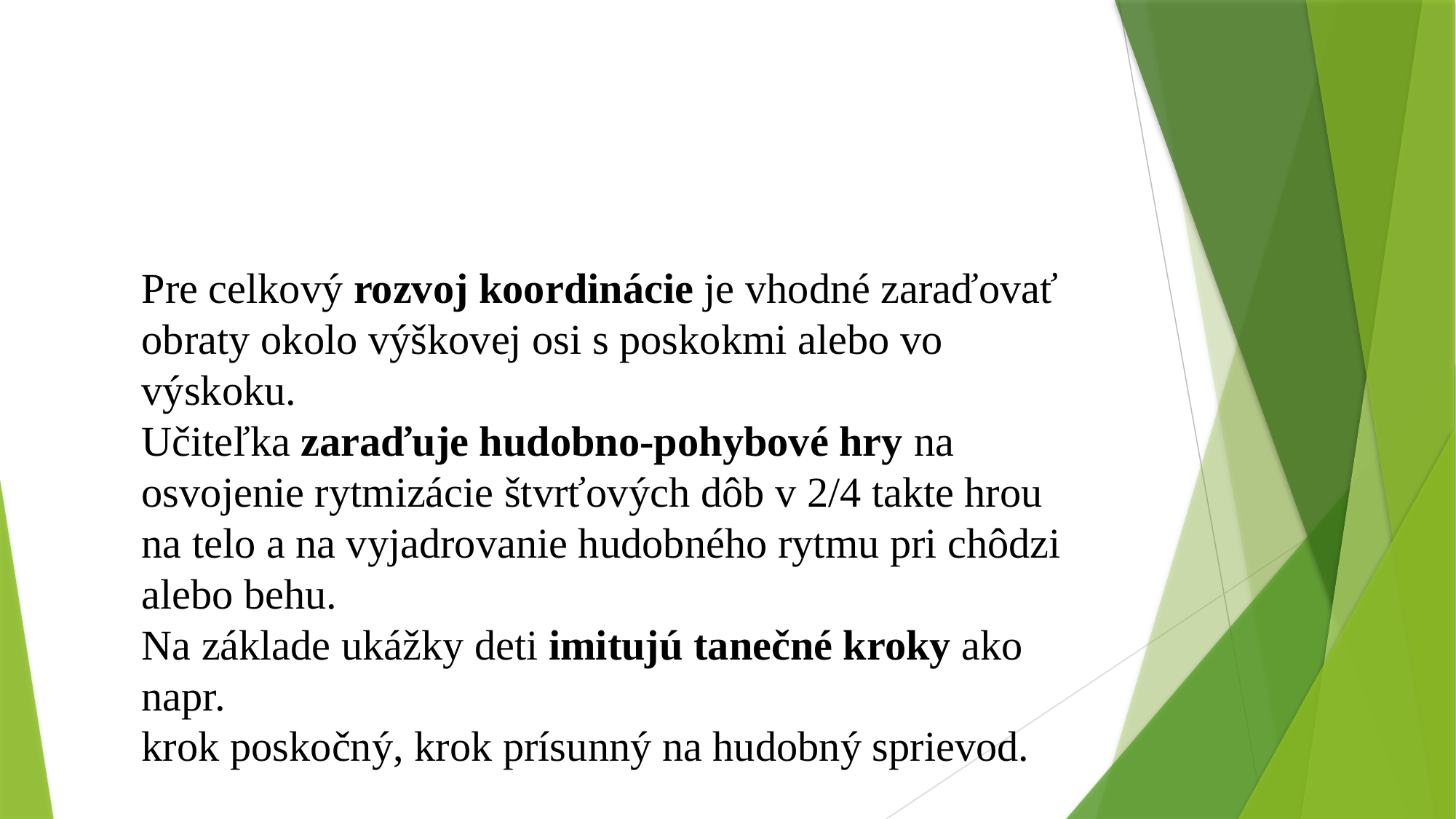

Pre celkový rozvoj koordinácie je vhodné zaraďovať obraty okolo výškovej osi s poskokmi alebo vo výskoku.
Učiteľka zaraďuje hudobno-pohybové hry na osvojenie rytmizácie štvrťových dôb v 2/4 takte hrou na telo a na vyjadrovanie hudobného rytmu pri chôdzi alebo behu.
Na základe ukážky deti imitujú tanečné kroky ako napr.
krok poskočný, krok prísunný na hudobný sprievod.